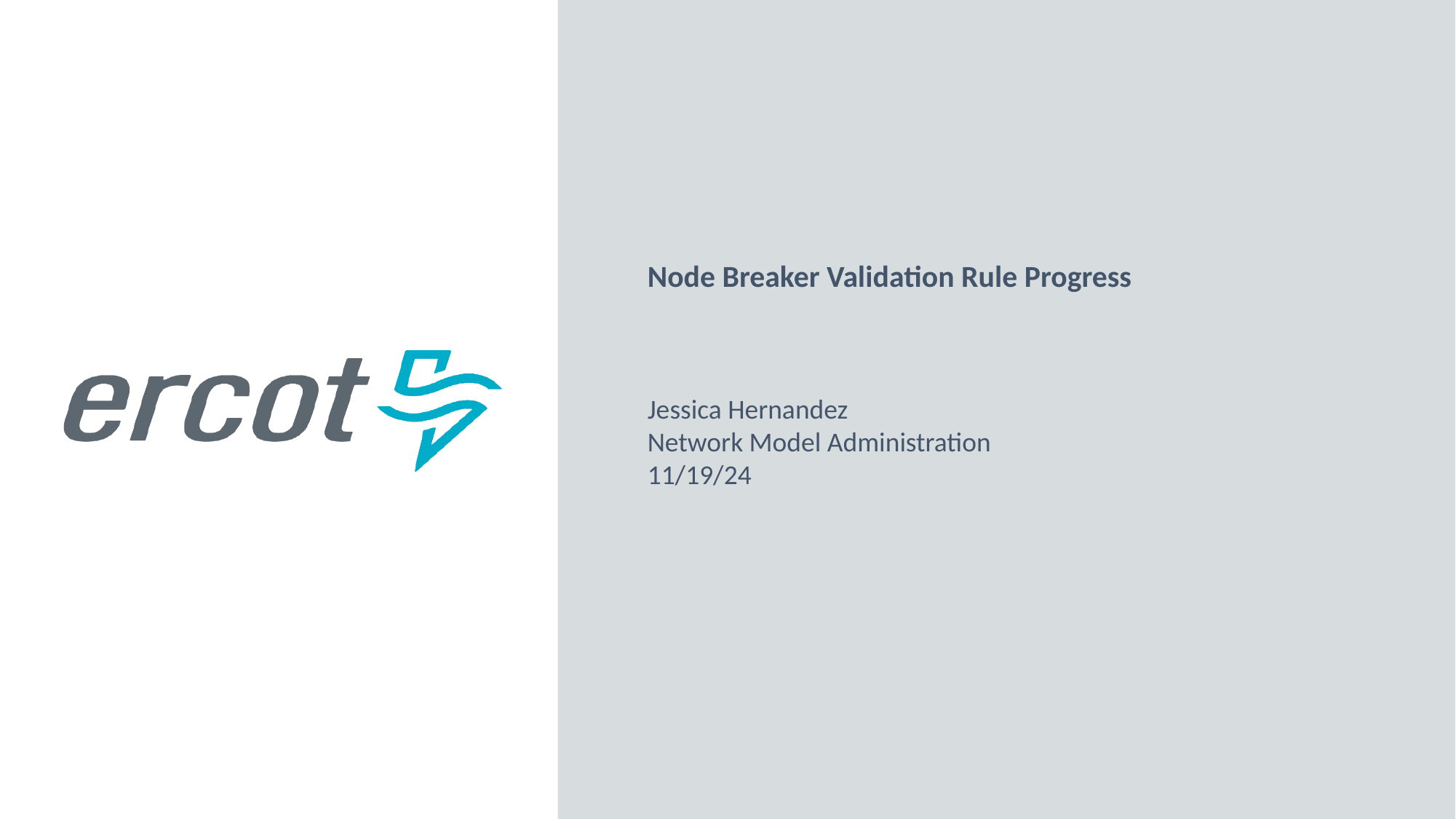

Node Breaker Validation Rule Progress

Jessica Hernandez
Network Model Administration
11/19/24